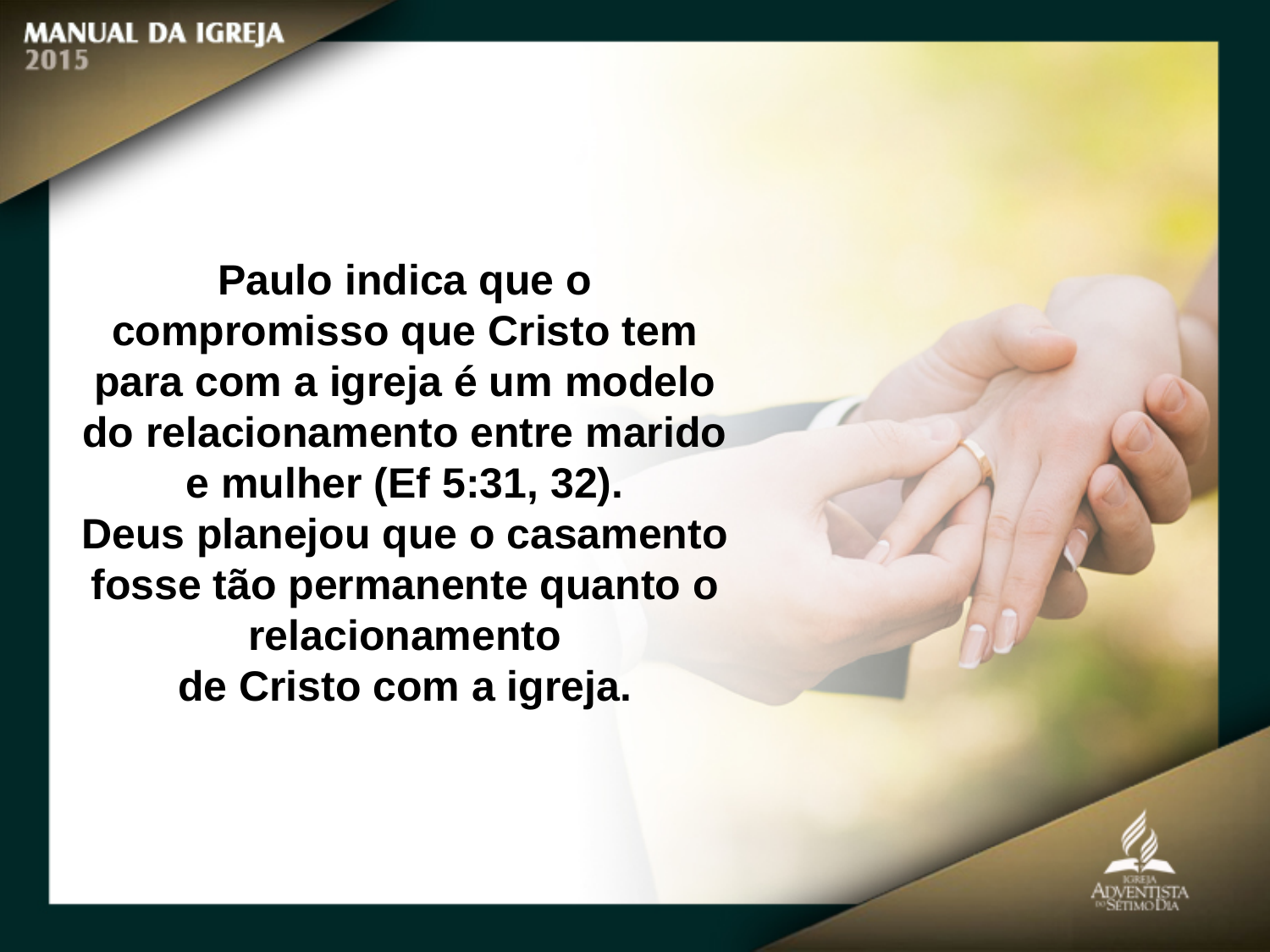

Paulo indica que o compromisso que Cristo tem para com a igreja é um modelo do relacionamento entre marido e mulher (Ef 5:31, 32).
Deus planejou que o casamento fosse tão permanente quanto o relacionamento
de Cristo com a igreja.